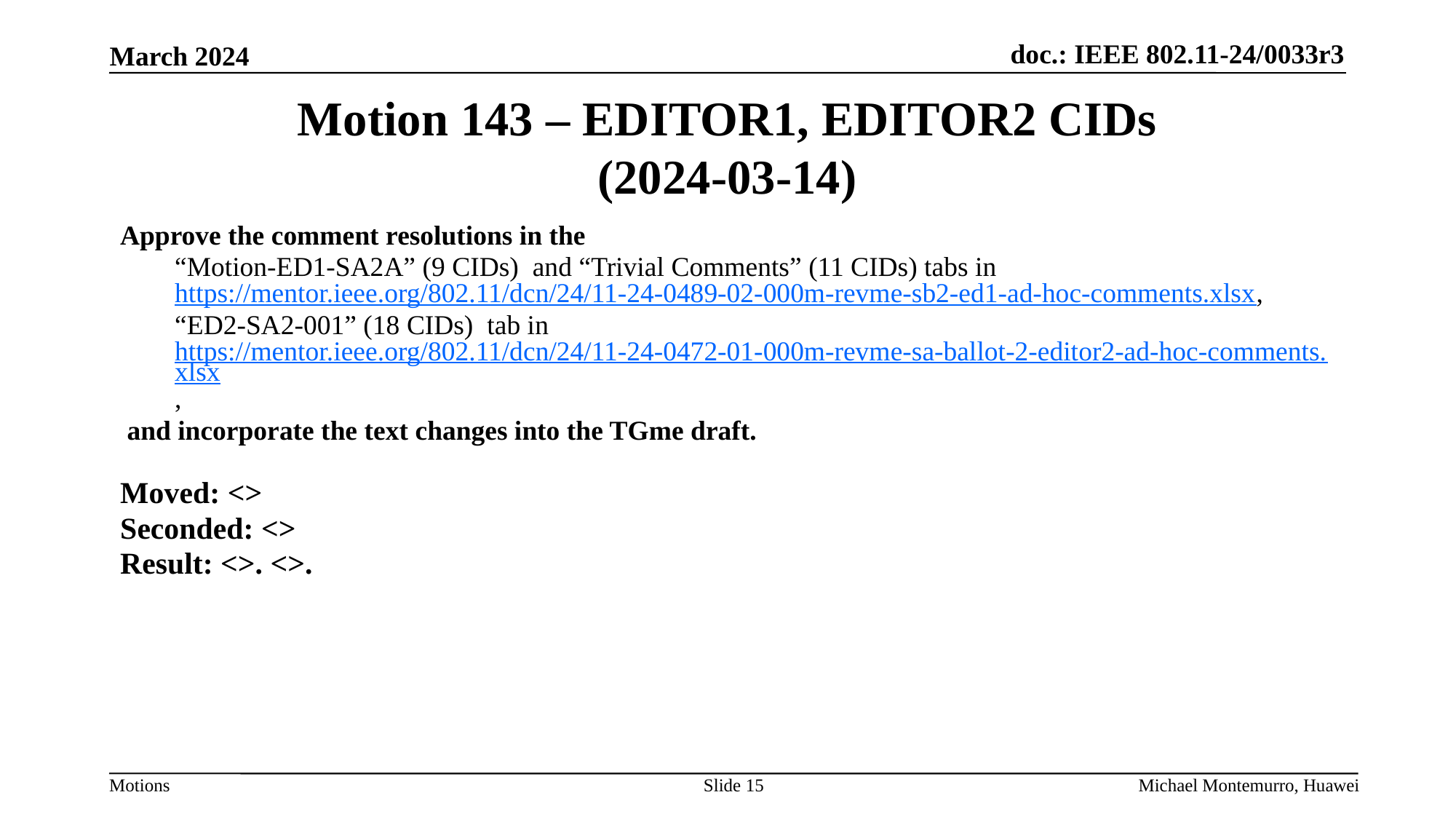

# Motion 143 – EDITOR1, EDITOR2 CIDs (2024-03-14)
Approve the comment resolutions in the
“Motion-ED1-SA2A” (9 CIDs)  and “Trivial Comments” (11 CIDs) tabs in https://mentor.ieee.org/802.11/dcn/24/11-24-0489-02-000m-revme-sb2-ed1-ad-hoc-comments.xlsx,
“ED2-SA2-001” (18 CIDs)  tab in  https://mentor.ieee.org/802.11/dcn/24/11-24-0472-01-000m-revme-sa-ballot-2-editor2-ad-hoc-comments.xlsx,
and incorporate the text changes into the TGme draft.
Moved: <>
Seconded: <>
Result: <>. <>.

Slide 15
Michael Montemurro, Huawei